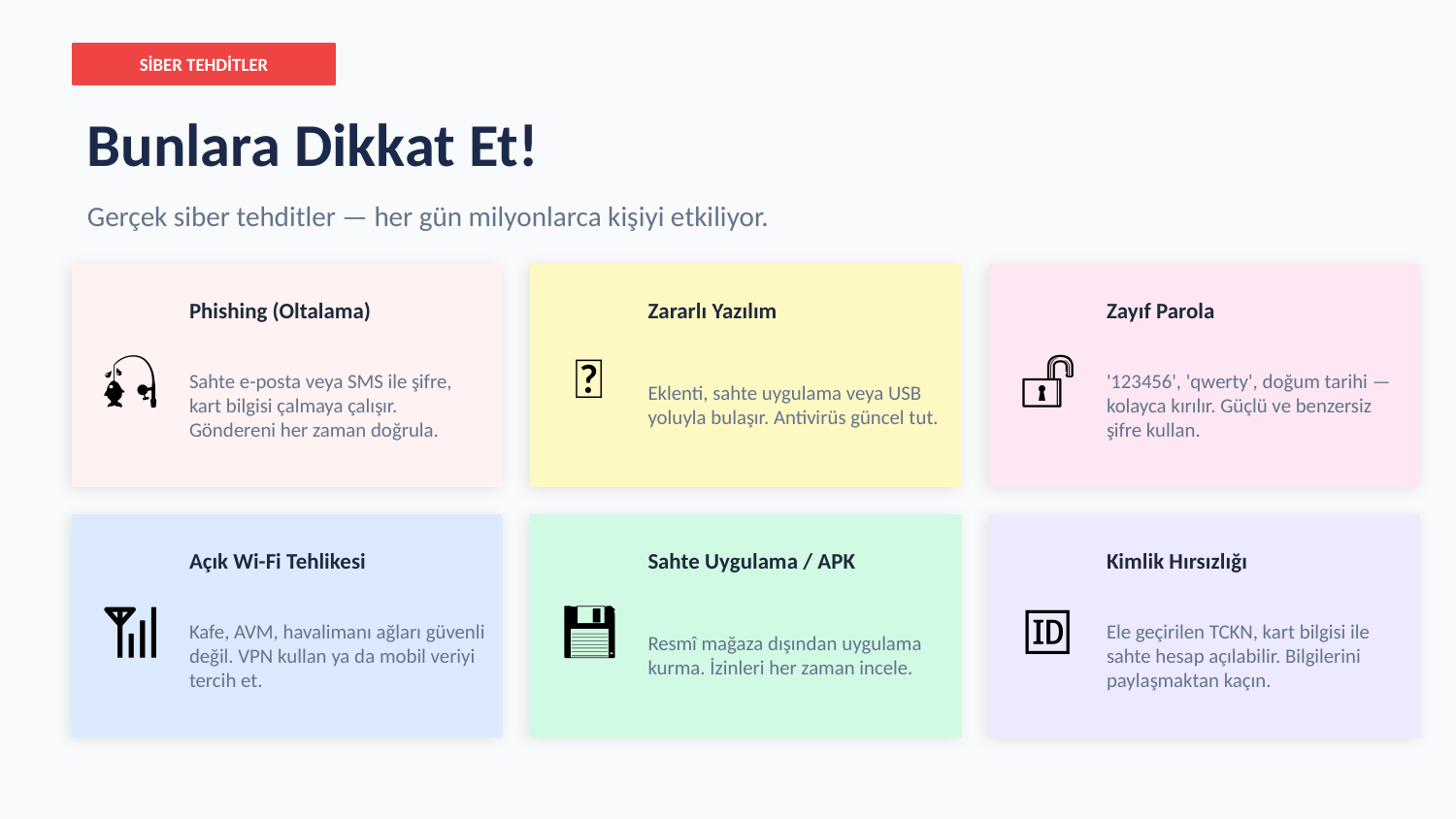

SİBER TEHDİTLER
Bunlara Dikkat Et!
Gerçek siber tehditler — her gün milyonlarca kişiyi etkiliyor.

🎣

🦠

🔓
Phishing (Oltalama)
Zararlı Yazılım
Zayıf Parola
Sahte e-posta veya SMS ile şifre, kart bilgisi çalmaya çalışır. Göndereni her zaman doğrula.
Eklenti, sahte uygulama veya USB yoluyla bulaşır. Antivirüs güncel tut.
'123456', 'qwerty', doğum tarihi — kolayca kırılır. Güçlü ve benzersiz şifre kullan.

📶

💾

🆔
Açık Wi-Fi Tehlikesi
Sahte Uygulama / APK
Kimlik Hırsızlığı
Kafe, AVM, havalimanı ağları güvenli değil. VPN kullan ya da mobil veriyi tercih et.
Resmî mağaza dışından uygulama kurma. İzinleri her zaman incele.
Ele geçirilen TCKN, kart bilgisi ile sahte hesap açılabilir. Bilgilerini paylaşmaktan kaçın.